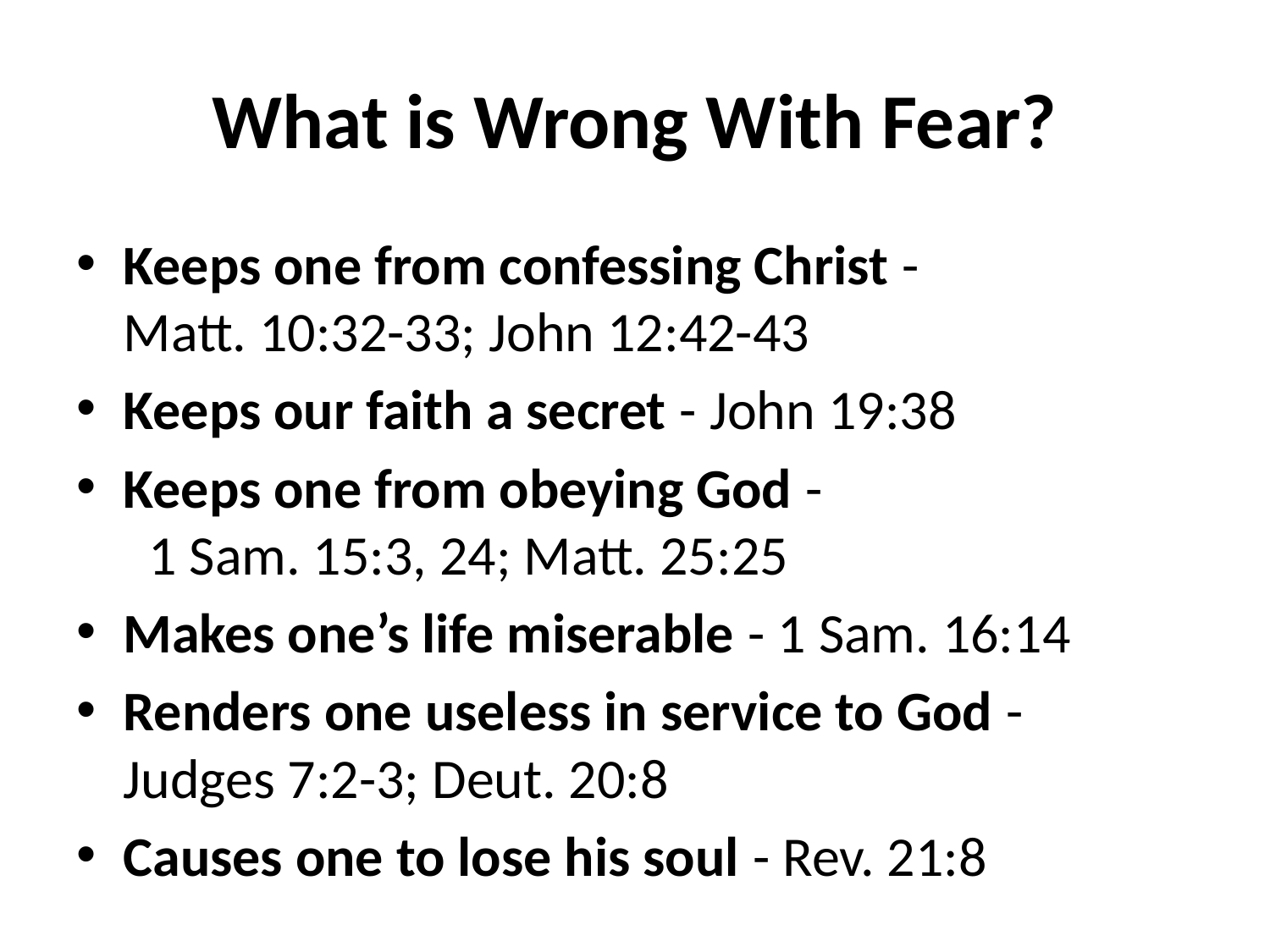

# What is Wrong With Fear?
Keeps one from confessing Christ -             Matt. 10:32-33; John 12:42-43
Keeps our faith a secret - John 19:38
Keeps one from obeying God -                                1 Sam. 15:3, 24; Matt. 25:25
Makes one’s life miserable - 1 Sam. 16:14
Renders one useless in service to God -  Judges 7:2-3; Deut. 20:8
Causes one to lose his soul - Rev. 21:8